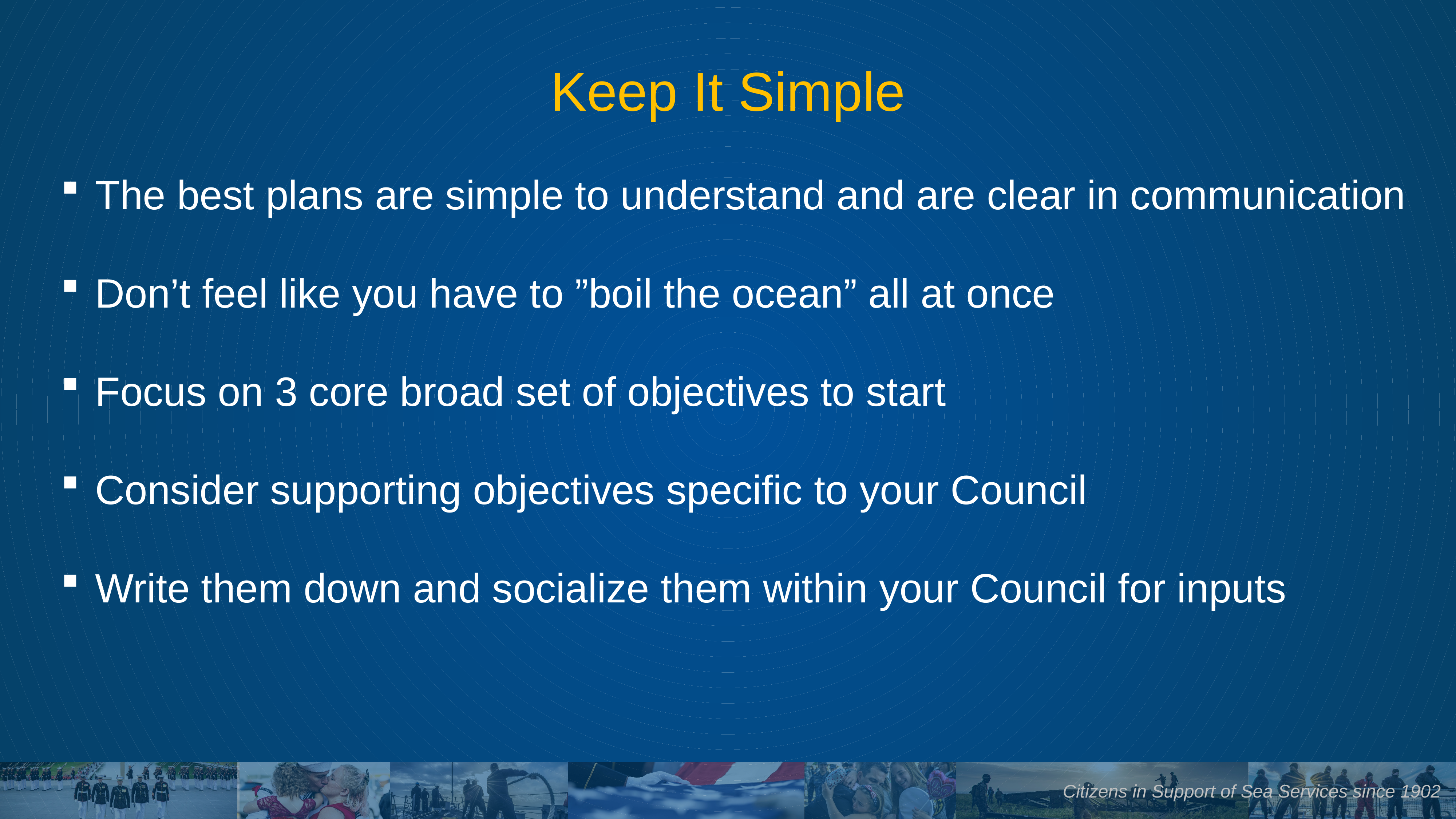

# Keep It Simple
The best plans are simple to understand and are clear in communication

Don’t feel like you have to ”boil the ocean” all at once

Focus on 3 core broad set of objectives to start

Consider supporting objectives specific to your Council

Write them down and socialize them within your Council for inputs